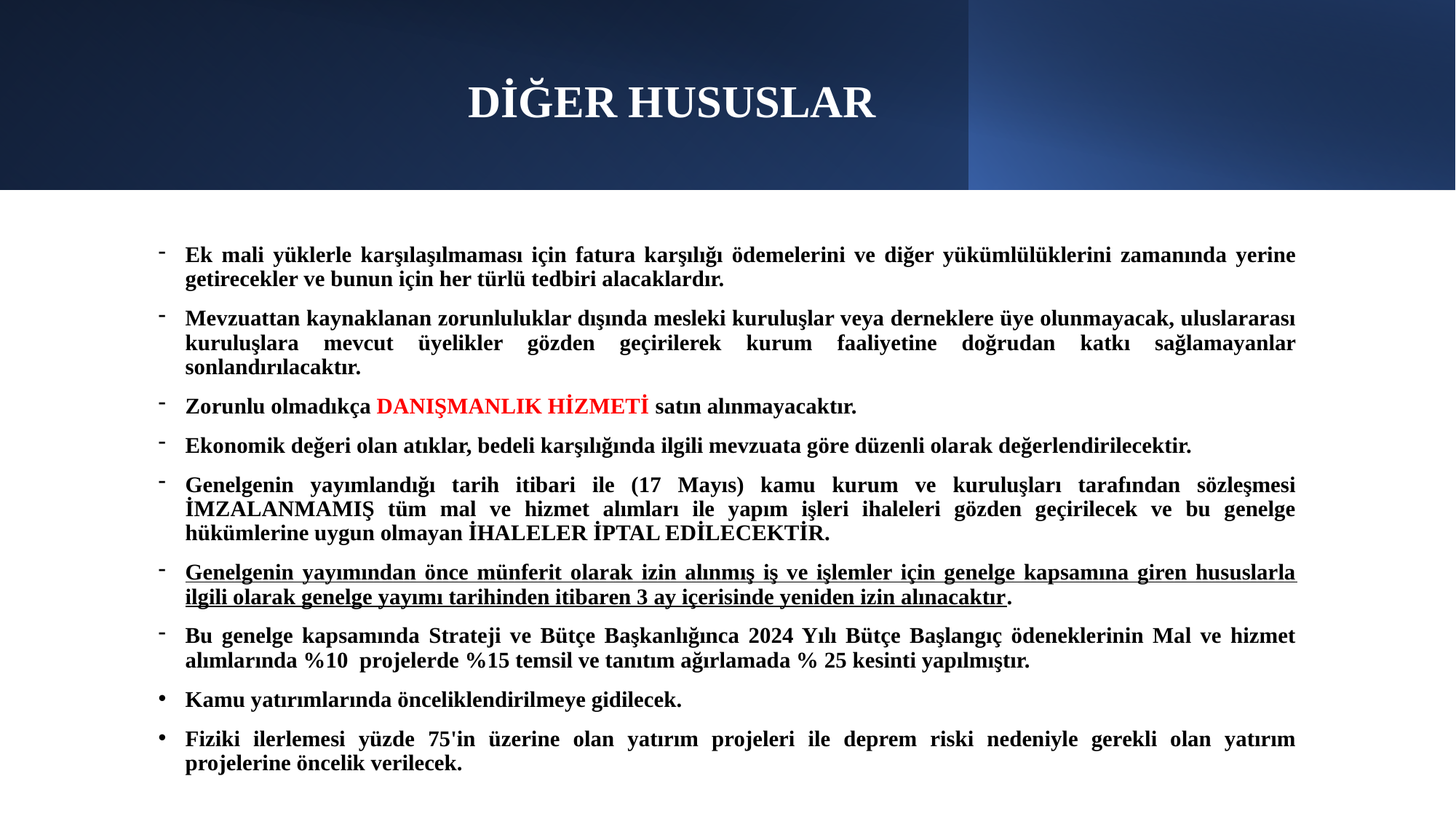

#
DİĞER HUSUSLAR
Ek mali yüklerle karşılaşılmaması için fatura karşılığı ödemelerini ve diğer yükümlülüklerini zamanında yerine getirecekler ve bunun için her türlü tedbiri alacaklardır.
Mevzuattan kaynaklanan zorunluluklar dışında mesleki kuruluşlar veya derneklere üye olunmayacak, uluslararası kuruluşlara mevcut üyelikler gözden geçirilerek kurum faaliyetine doğrudan katkı sağlamayanlar sonlandırılacaktır.
Zorunlu olmadıkça DANIŞMANLIK HİZMETİ satın alınmayacaktır.
Ekonomik değeri olan atıklar, bedeli karşılığında ilgili mevzuata göre düzenli olarak değerlendirilecektir.
Genelgenin yayımlandığı tarih itibari ile (17 Mayıs) kamu kurum ve kuruluşları tarafından sözleşmesi İMZALANMAMIŞ tüm mal ve hizmet alımları ile yapım işleri ihaleleri gözden geçirilecek ve bu genelge hükümlerine uygun olmayan İHALELER İPTAL EDİLECEKTİR.
Genelgenin yayımından önce münferit olarak izin alınmış iş ve işlemler için genelge kapsamına giren hususlarla ilgili olarak genelge yayımı tarihinden itibaren 3 ay içerisinde yeniden izin alınacaktır.
Bu genelge kapsamında Strateji ve Bütçe Başkanlığınca 2024 Yılı Bütçe Başlangıç ödeneklerinin Mal ve hizmet alımlarında %10  projelerde %15 temsil ve tanıtım ağırlamada % 25 kesinti yapılmıştır.
Kamu yatırımlarında önceliklendirilmeye gidilecek.
Fiziki ilerlemesi yüzde 75'in üzerine olan yatırım projeleri ile deprem riski nedeniyle gerekli olan yatırım projelerine öncelik verilecek.